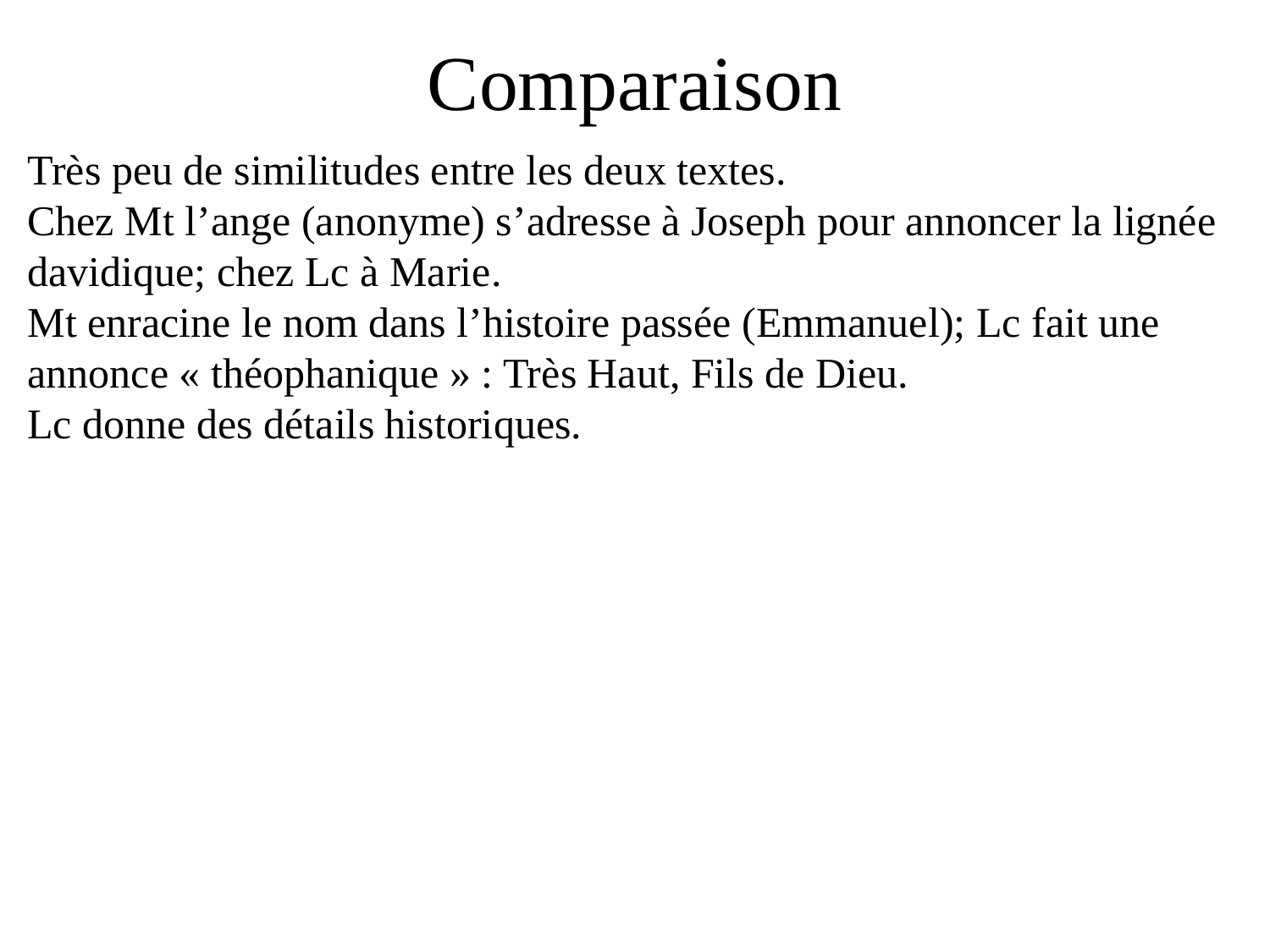

# Comparaison
Très peu de similitudes entre les deux textes.
Chez Mt l’ange (anonyme) s’adresse à Joseph pour annoncer la lignée davidique; chez Lc à Marie.
Mt enracine le nom dans l’histoire passée (Emmanuel); Lc fait une annonce « théophanique » : Très Haut, Fils de Dieu.
Lc donne des détails historiques.